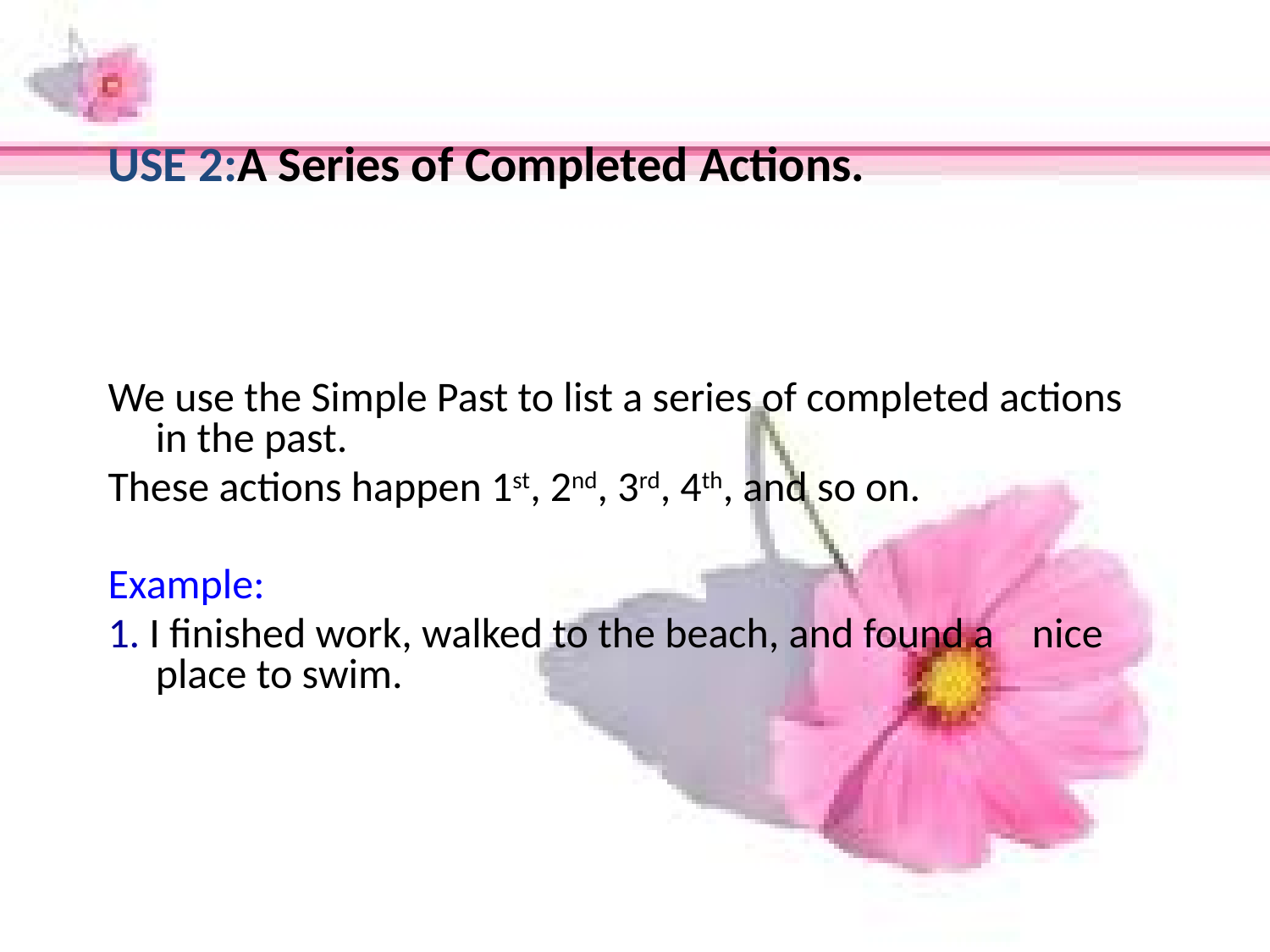

USE 2:A Series of Completed Actions.

We use the Simple Past to list a series of completed actions in the past.
These actions happen 1st, 2nd, 3rd, 4th, and so on.

Example:
1. I finished work, walked to the beach, and found a    nice place to swim.